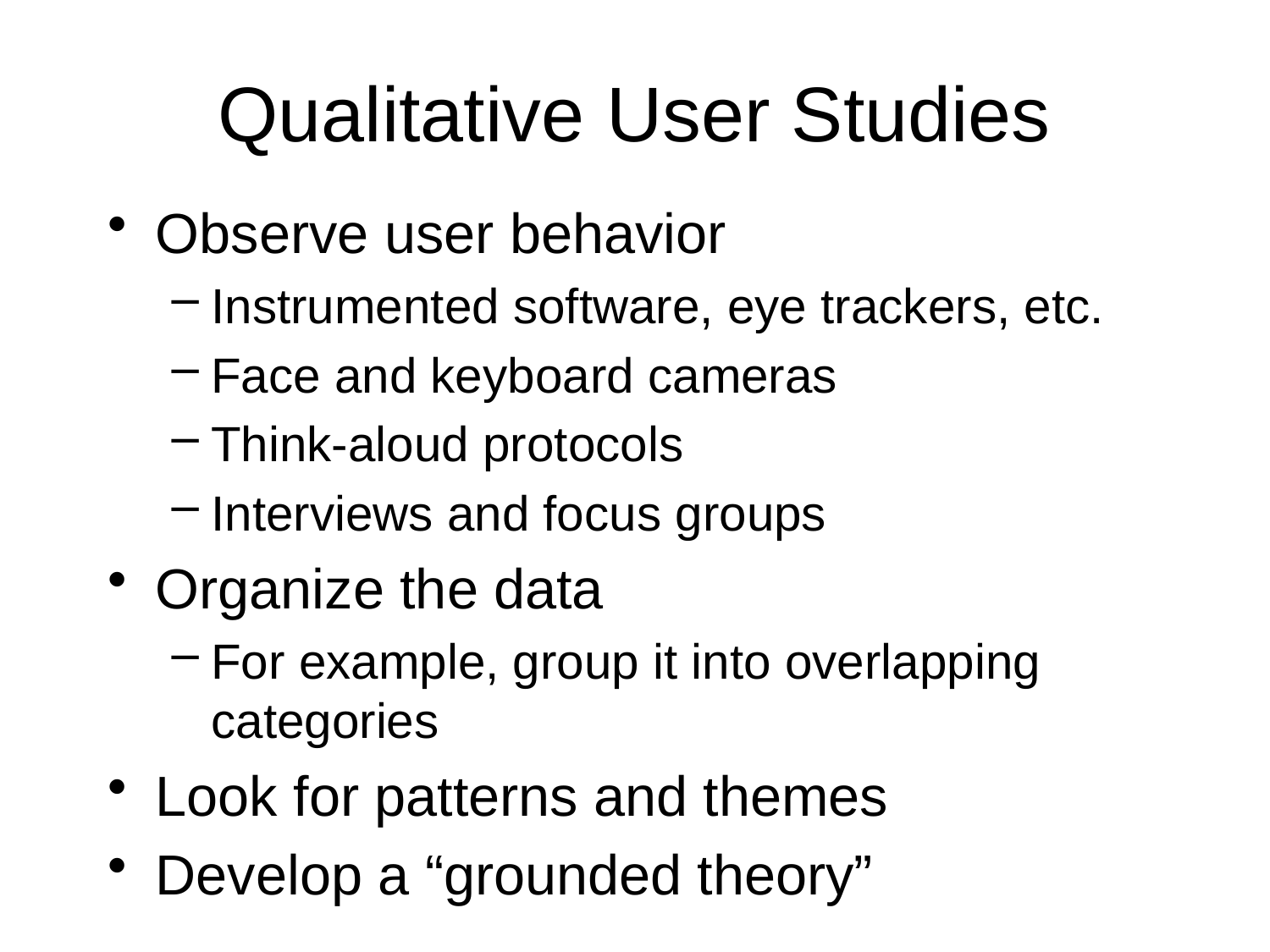

# Qualitative User Studies
Observe user behavior
Instrumented software, eye trackers, etc.
Face and keyboard cameras
Think-aloud protocols
Interviews and focus groups
Organize the data
For example, group it into overlapping categories
Look for patterns and themes
Develop a “grounded theory”